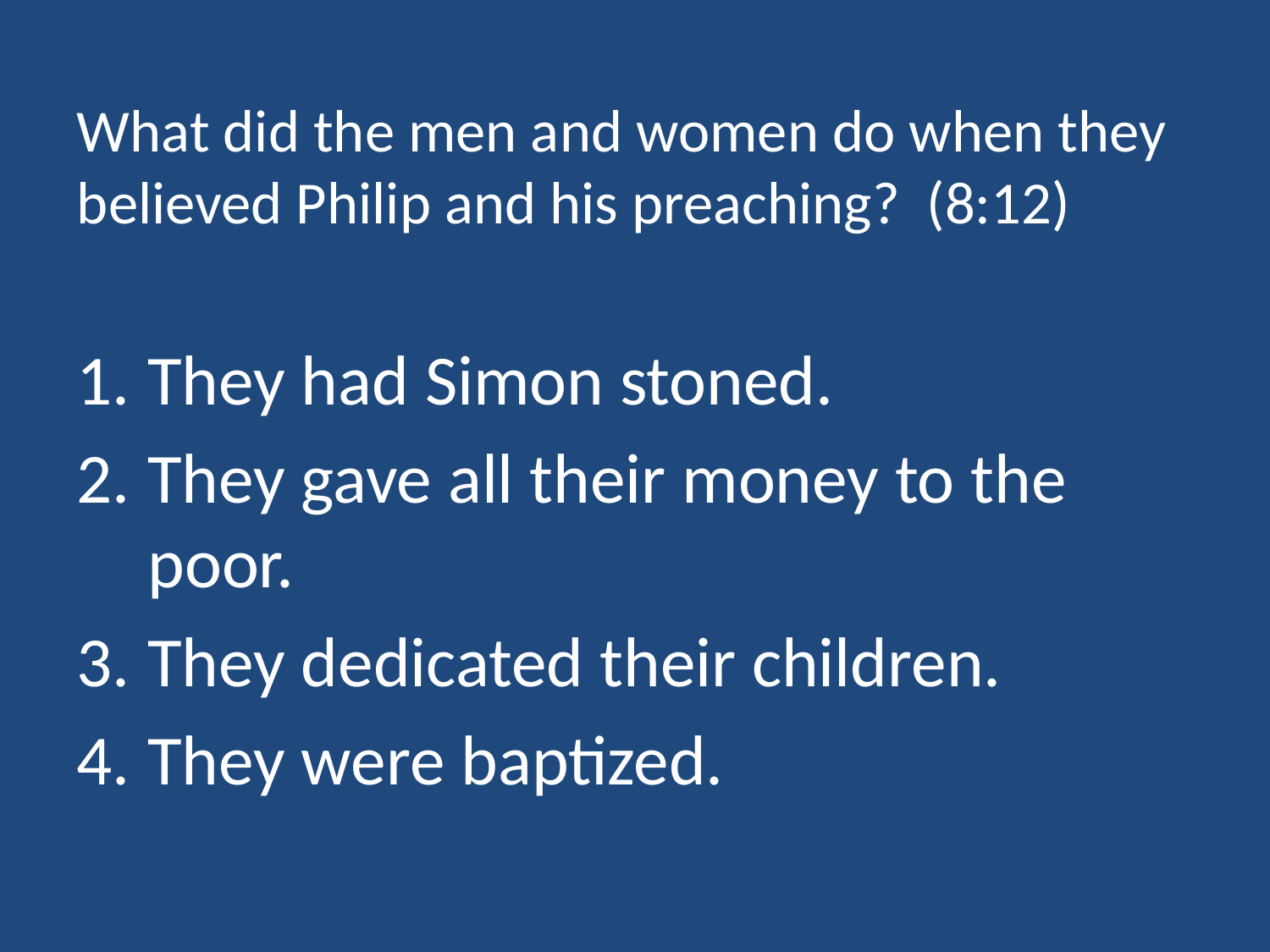

# What did the men and women do when they believed Philip and his preaching?  (8:12)
They had Simon stoned.
They gave all their money to the poor.
They dedicated their children.
They were baptized.